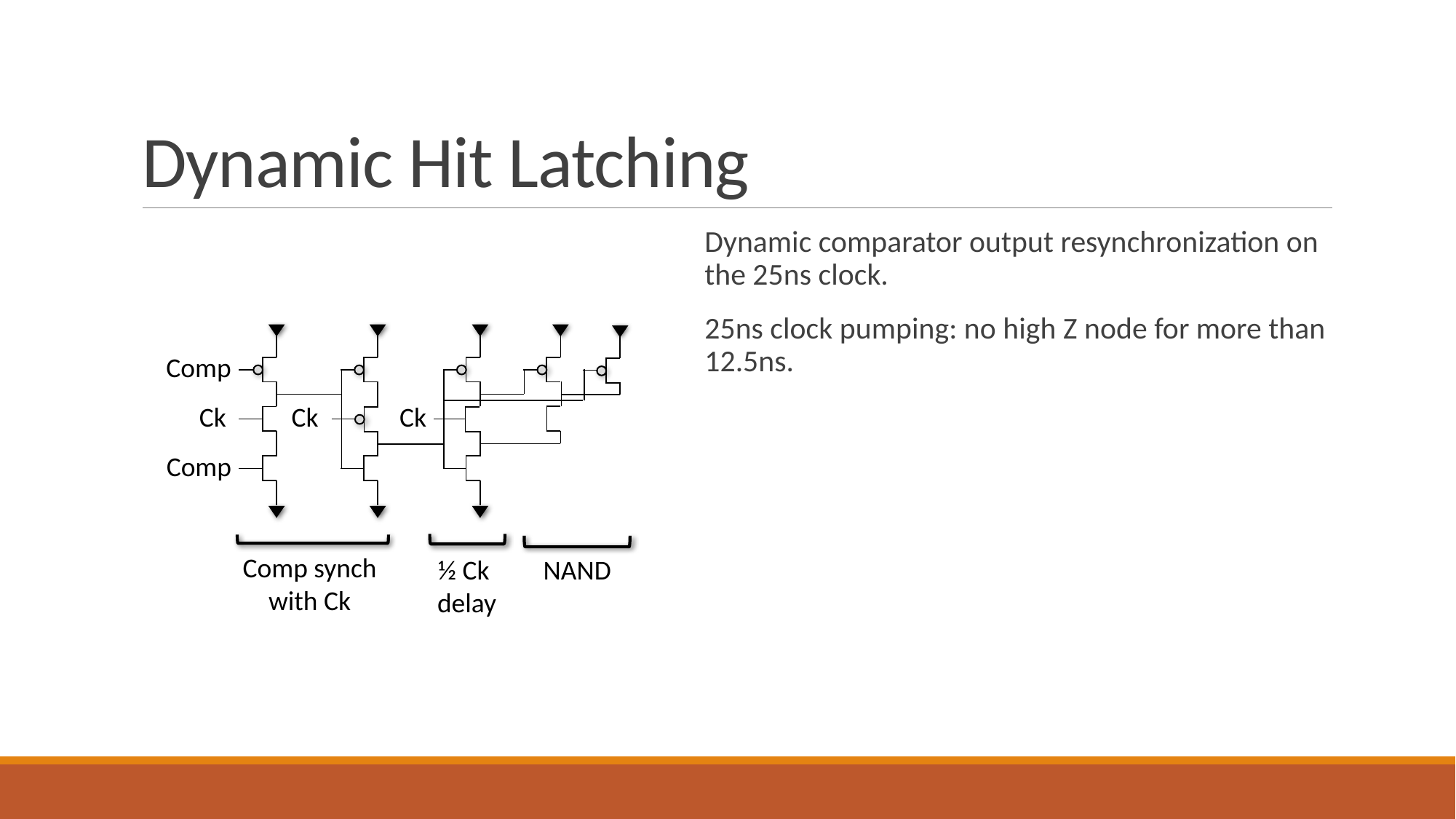

# Dynamic Hit Latching
Dynamic comparator output resynchronization on the 25ns clock.
25ns clock pumping: no high Z node for more than 12.5ns.

Comp

Ck
Ck
Ck

Comp

Comp synch
with Ck
½ Ck
delay
NAND